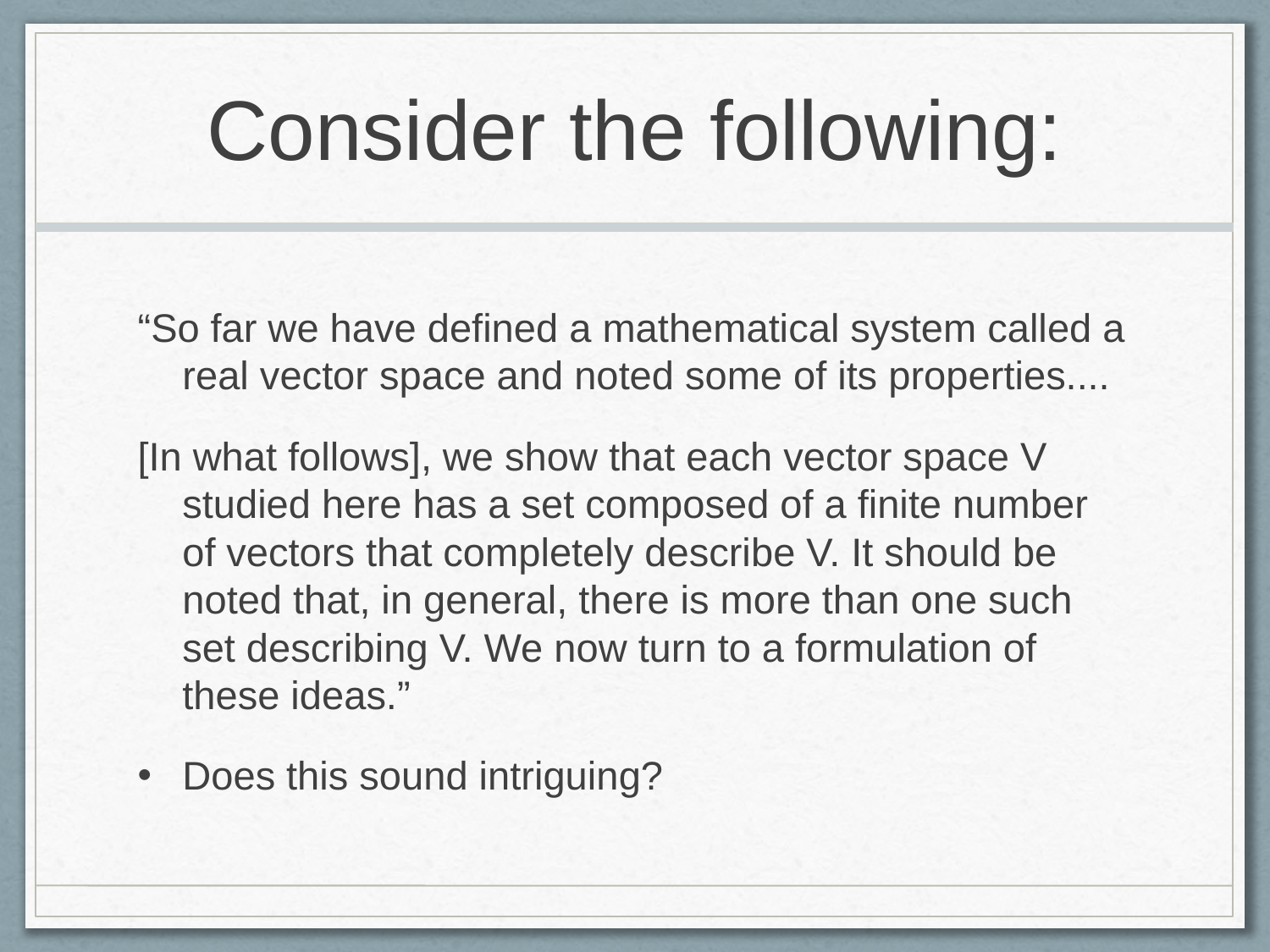

# Consider the following:
“So far we have defined a mathematical system called a real vector space and noted some of its properties....
[In what follows], we show that each vector space V studied here has a set composed of a finite number of vectors that completely describe V. It should be noted that, in general, there is more than one such set describing V. We now turn to a formulation of these ideas.”
Does this sound intriguing?